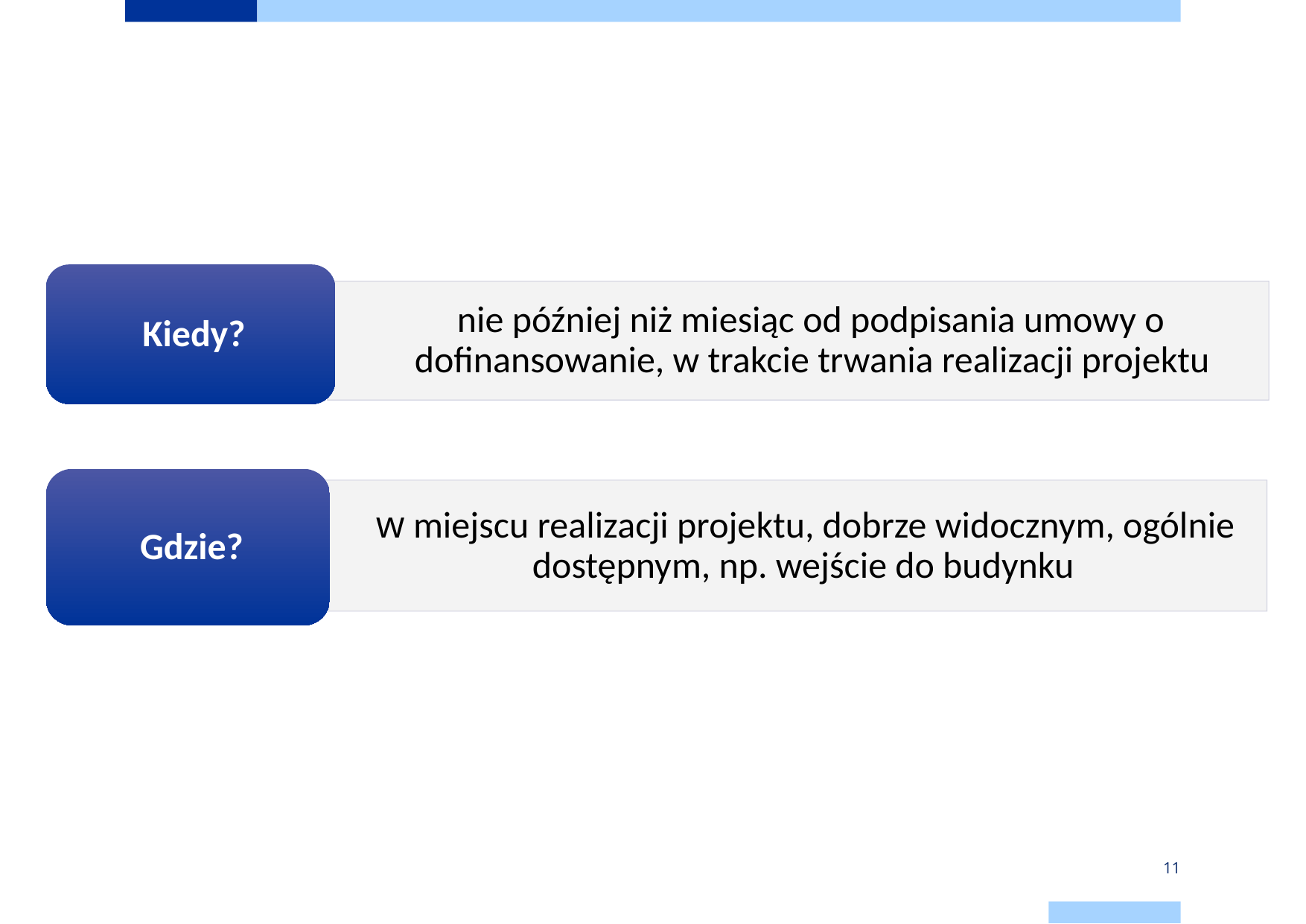

# Kiedy istnieje obowiązek umieszczenia plakatu?
   nie później niż miesiąc od podpisania umowy o dofinansowanie, w trakcie trwania realizacji projektu
Kiedy?
   w miejscu realizacji projektu, dobrze widocznym, ogólnie dostępnym, np. wejście do budynku
Gdzie?
11